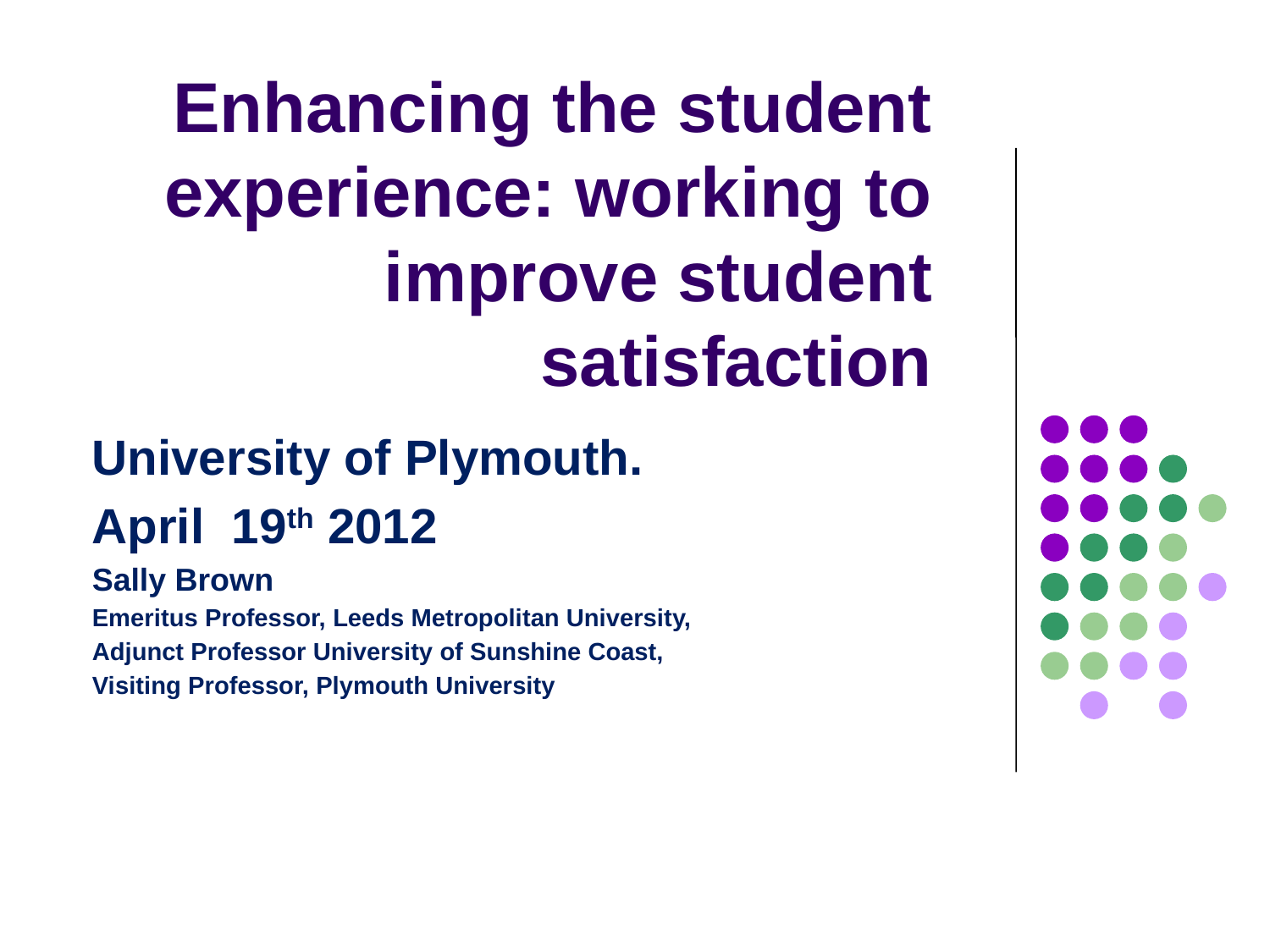

# Enhancing the student experience: working to improve student satisfaction
University of Plymouth.
April  19th 2012
Sally Brown
Emeritus Professor, Leeds Metropolitan University,
Adjunct Professor University of Sunshine Coast,
Visiting Professor, Plymouth University